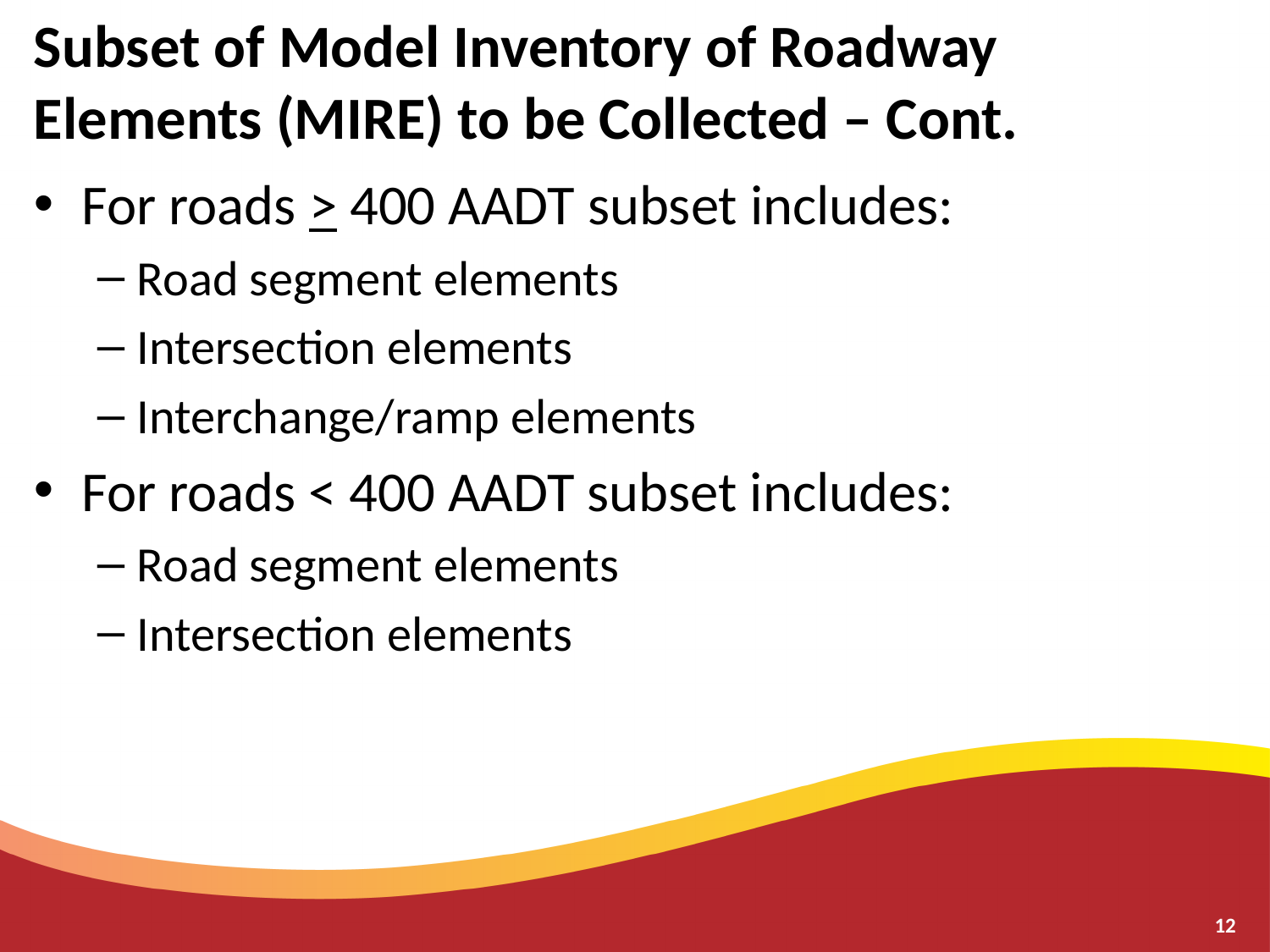

# Subset of Model Inventory of Roadway Elements (MIRE) to be Collected – Cont.
For roads > 400 AADT subset includes:
Road segment elements
Intersection elements
Interchange/ramp elements
For roads < 400 AADT subset includes:
Road segment elements
Intersection elements

12